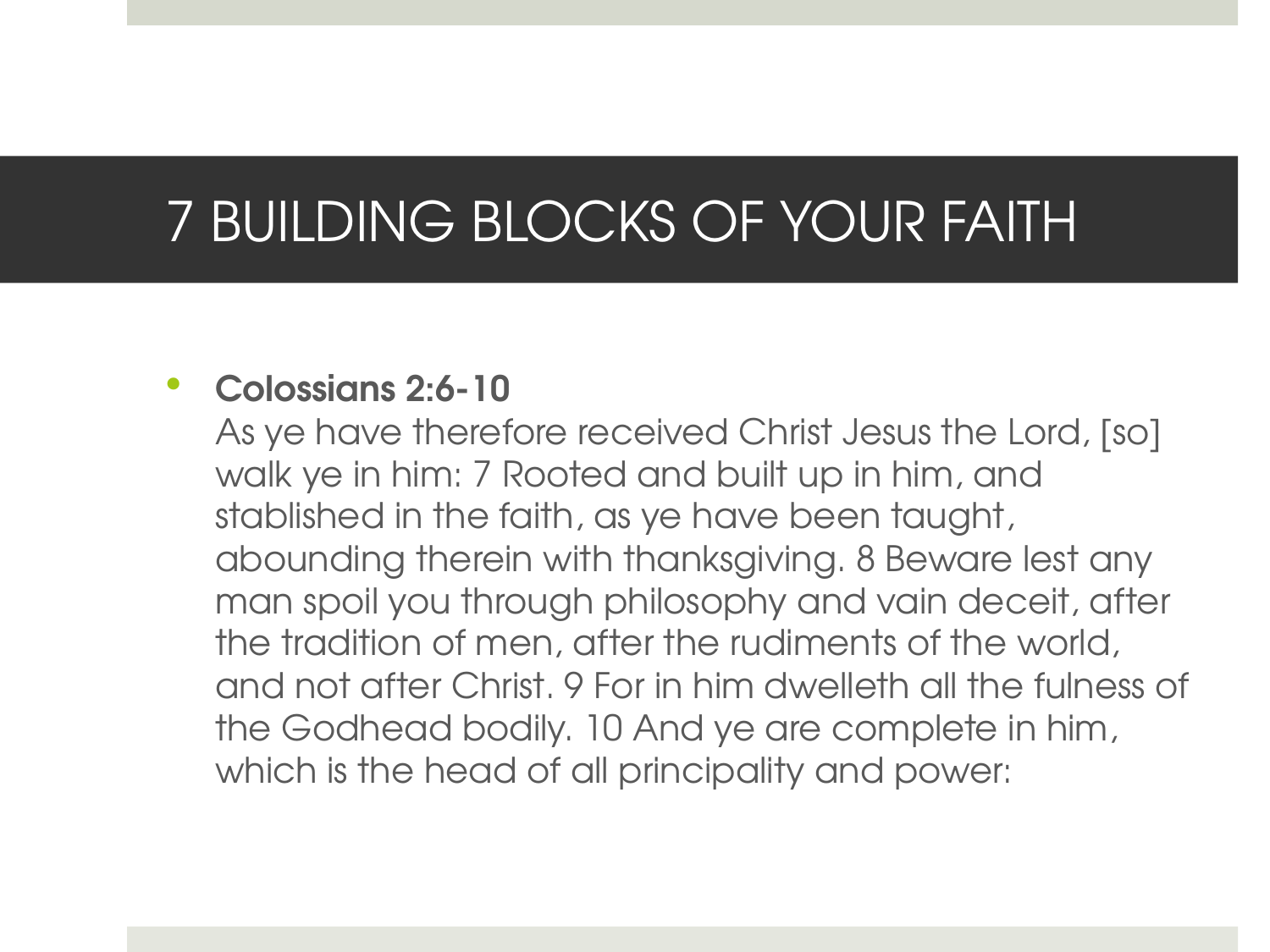

# 7 BUILDING BLOCKS OF YOUR FAITH
Colossians 2:6-10
As ye have therefore received Christ Jesus the Lord, [so] walk ye in him: 7 Rooted and built up in him, and stablished in the faith, as ye have been taught, abounding therein with thanksgiving. 8 Beware lest any man spoil you through philosophy and vain deceit, after the tradition of men, after the rudiments of the world, and not after Christ. 9 For in him dwelleth all the fulness of the Godhead bodily. 10 And ye are complete in him, which is the head of all principality and power: